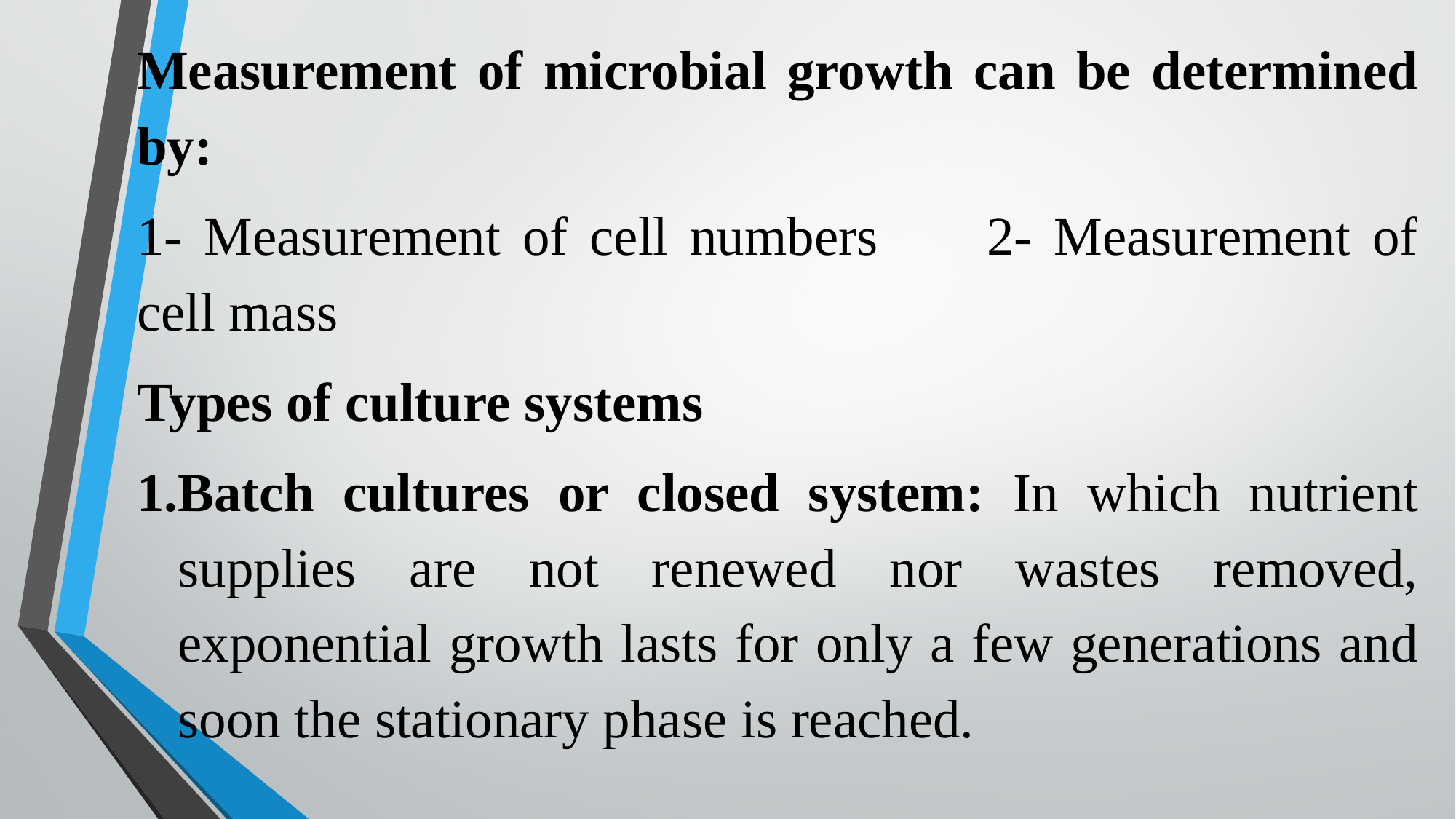

Measurement of microbial growth can be determined by:
1- Measurement of cell numbers     2- Measurement of cell mass
Types of culture systems
Batch cultures or closed system: In which nutrient supplies are not renewed nor wastes removed, exponential growth lasts for only a few generations and soon the stationary phase is reached.